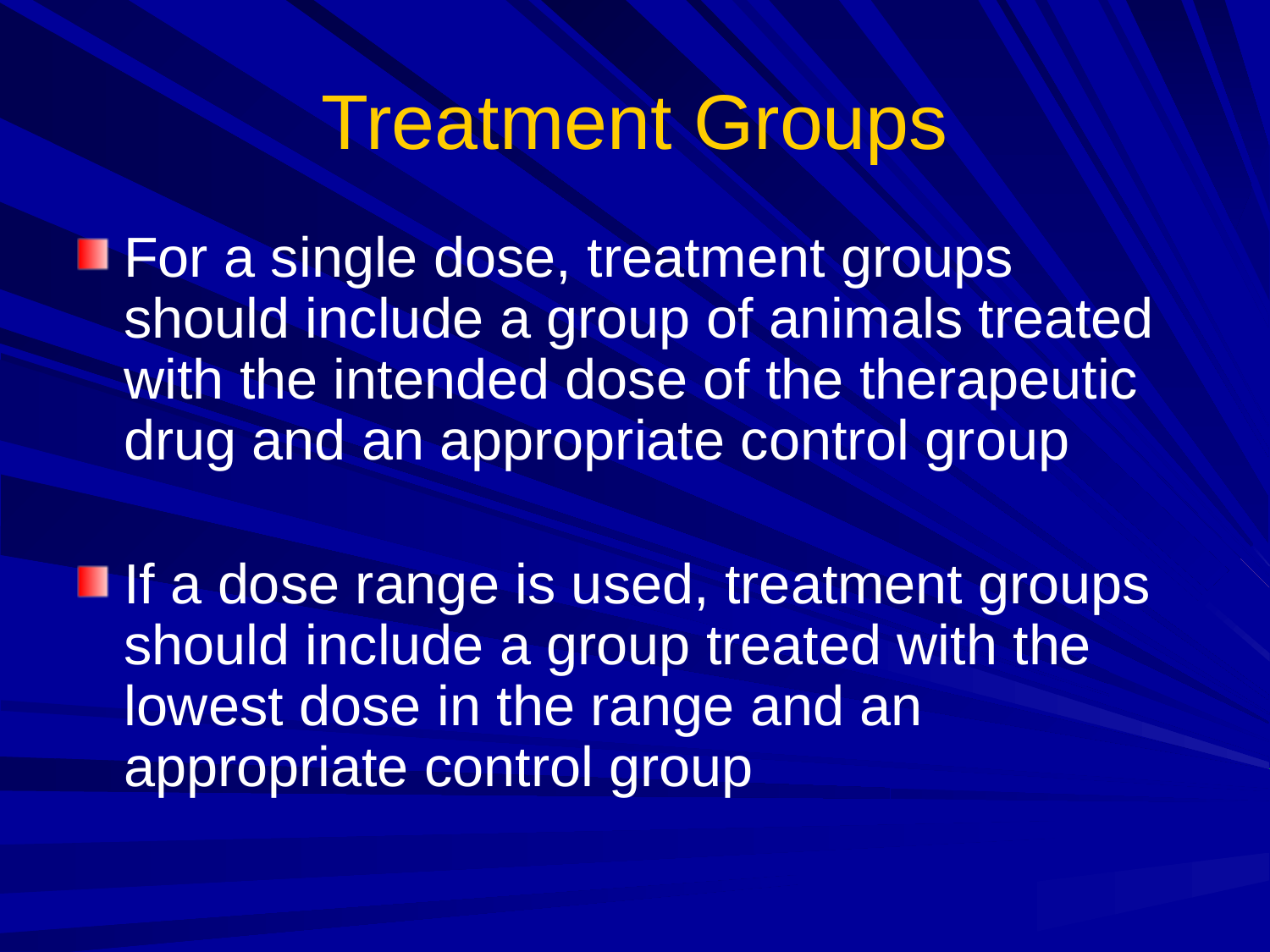

# Treatment Groups
For a single dose, treatment groups should include a group of animals treated with the intended dose of the therapeutic drug and an appropriate control group

If a dose range is used, treatment groups should include a group treated with the lowest dose in the range and an appropriate control group